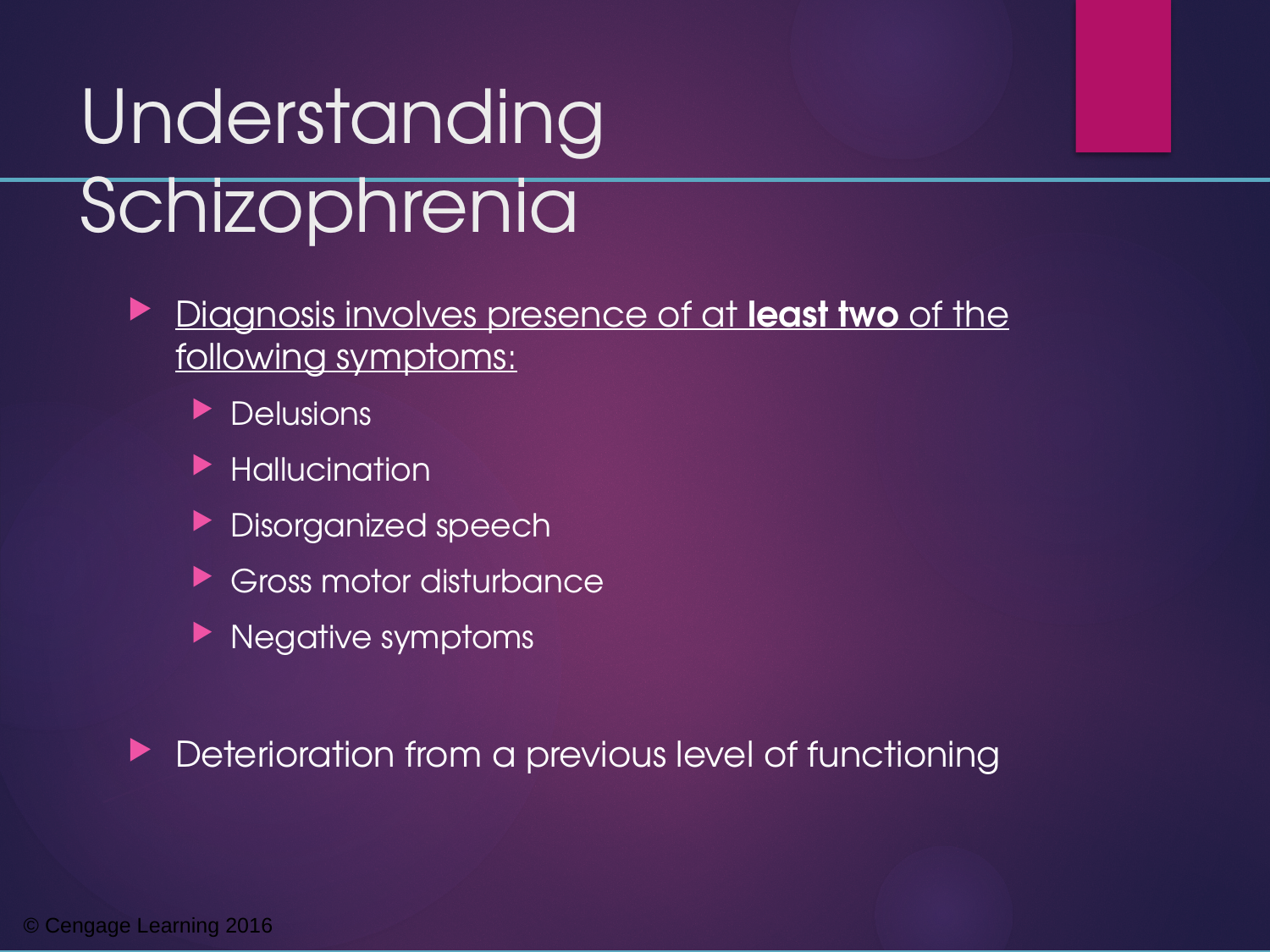

# Understanding Schizophrenia
Diagnosis involves presence of at least two of the following symptoms:
Delusions
Hallucination
Disorganized speech
Gross motor disturbance
Negative symptoms

Deterioration from a previous level of functioning